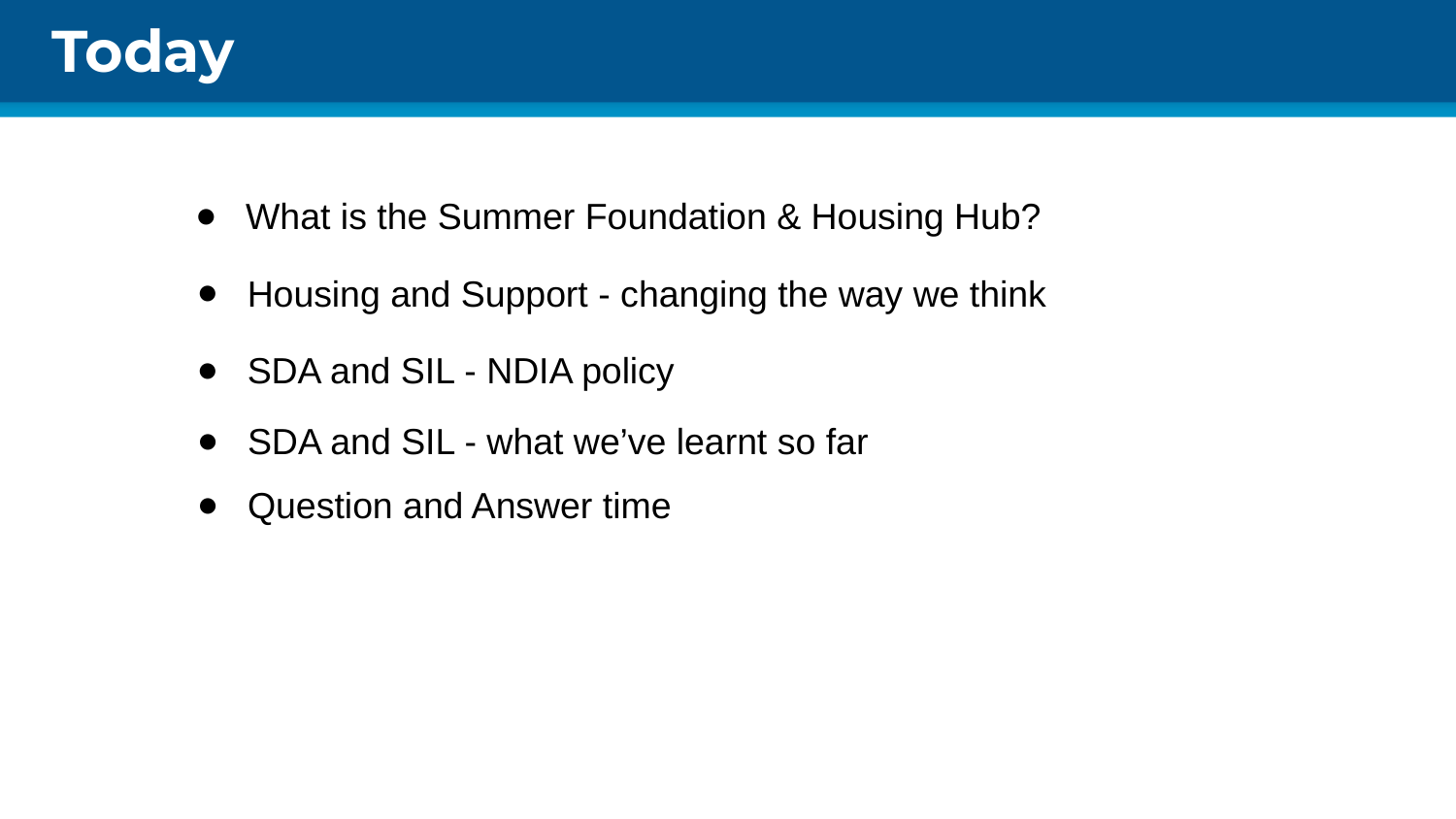

Today
What is the Summer Foundation & Housing Hub?
Housing and Support - changing the way we think
SDA and SIL - NDIA policy
SDA and SIL - what we’ve learnt so far
Question and Answer time